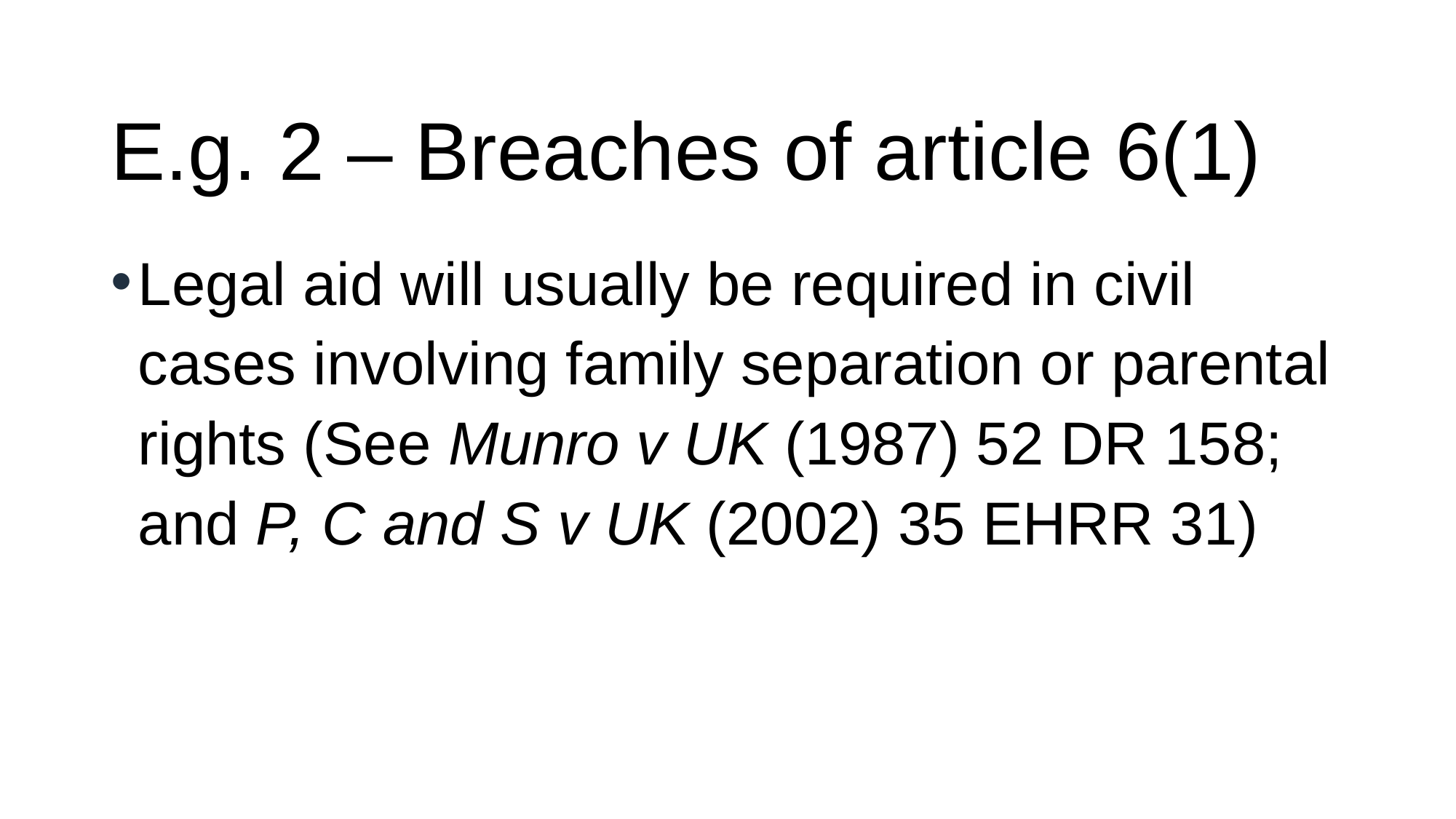

# E.g. 2 – Breaches of article 6(1)
Legal aid will usually be required in civil cases involving family separation or parental rights (See Munro v UK (1987) 52 DR 158; and P, C and S v UK (2002) 35 EHRR 31)